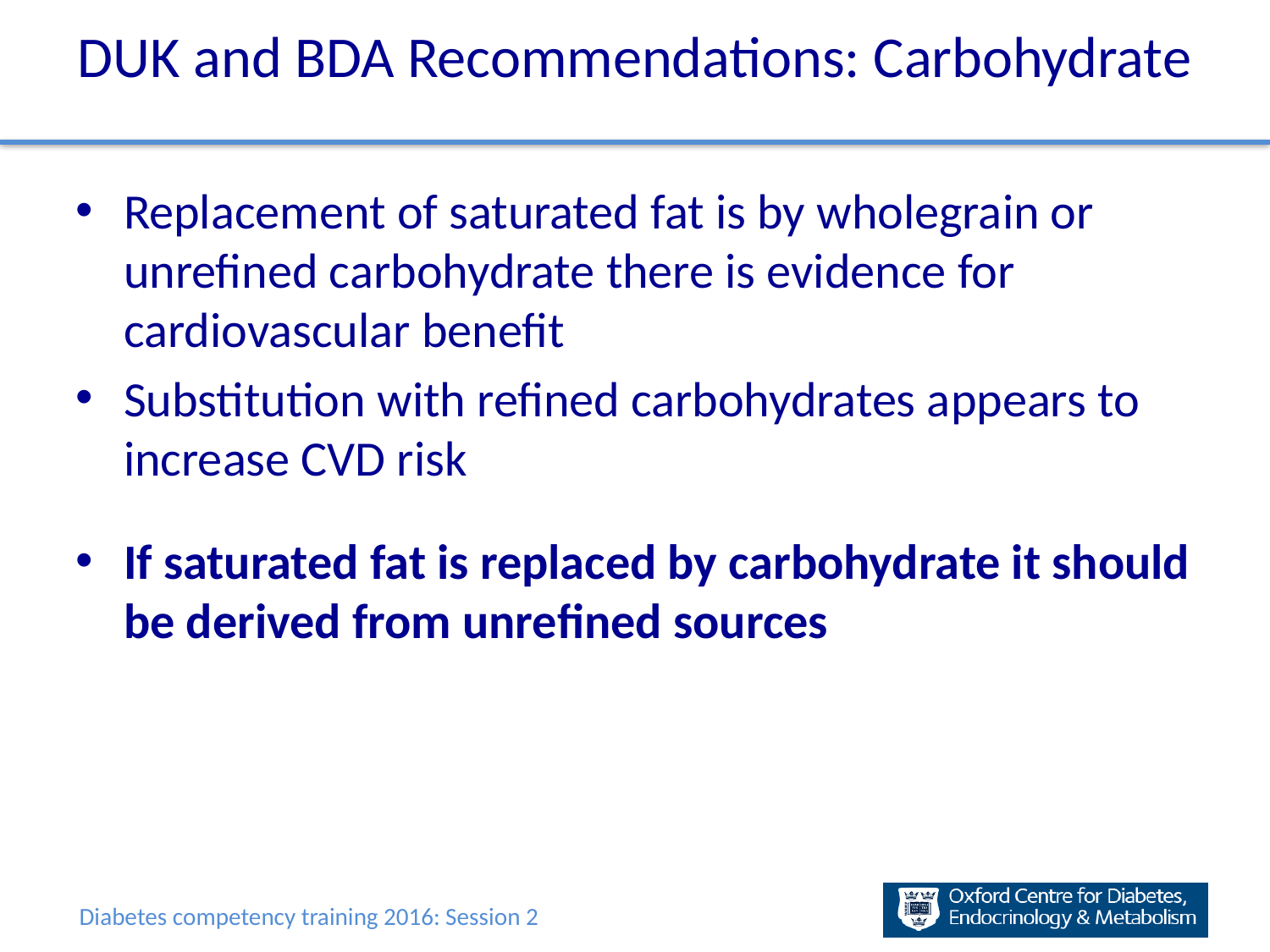

DUK and BDA Recommendations: Carbohydrate
Replacement of saturated fat is by wholegrain or unrefined carbohydrate there is evidence for cardiovascular benefit
Substitution with refined carbohydrates appears to increase CVD risk

If saturated fat is replaced by carbohydrate it should be derived from unrefined sources